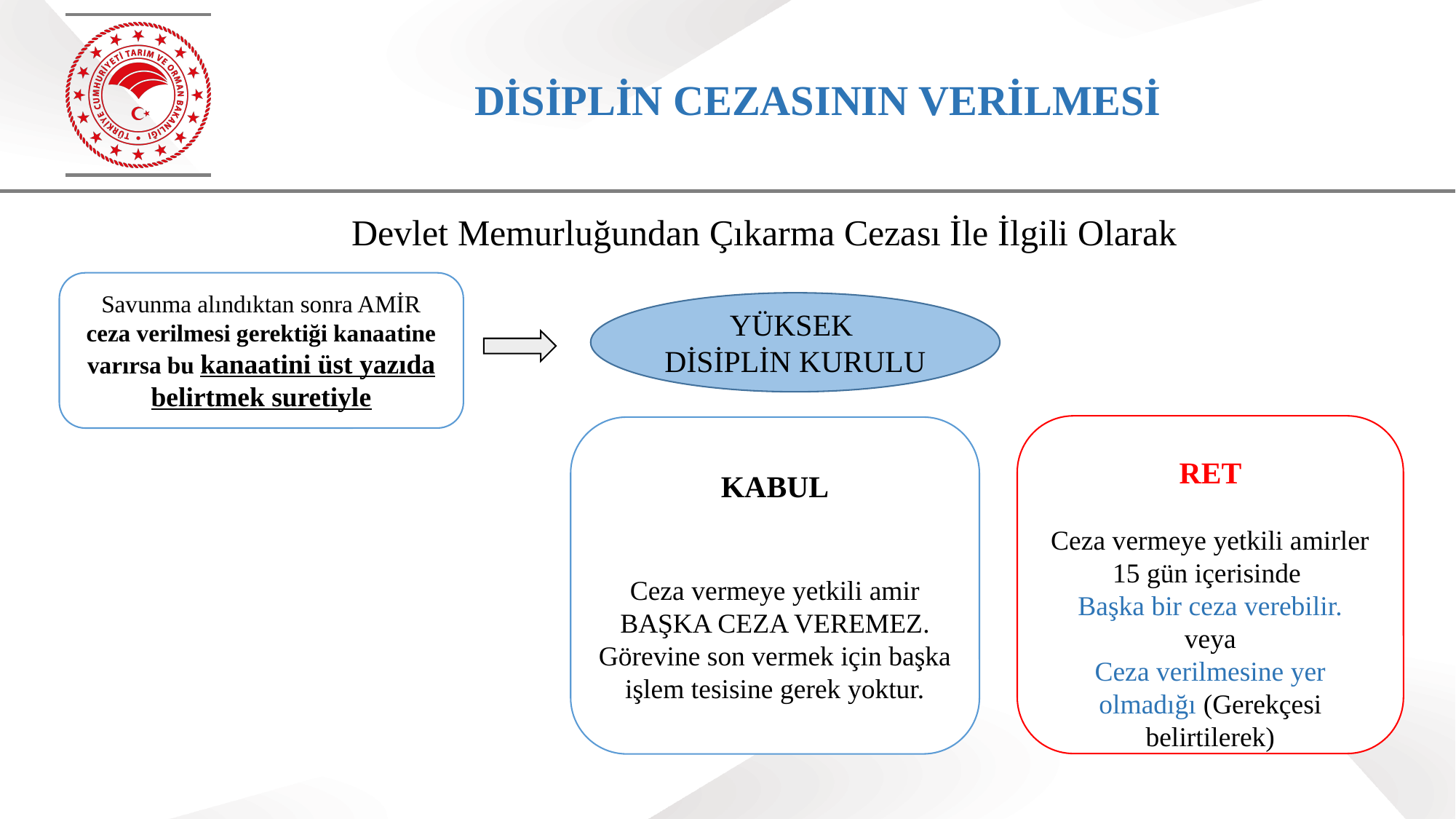

# DİSİPLİN CEZASININ VERİLMESİ
Devlet Memurluğundan Çıkarma Cezası İle İlgili Olarak
Savunma alındıktan sonra AMİR ceza verilmesi gerektiği kanaatine varırsa bu kanaatini üst yazıda belirtmek suretiyle
YÜKSEK
DİSİPLİN KURULU

RET

Ceza vermeye yetkili amirler
15 gün içerisinde
Başka bir ceza verebilir.
veya
Ceza verilmesine yer olmadığı (Gerekçesi belirtilerek)
KABUL

Ceza vermeye yetkili amir BAŞKA CEZA VEREMEZ.
Görevine son vermek için başka işlem tesisine gerek yoktur.
66